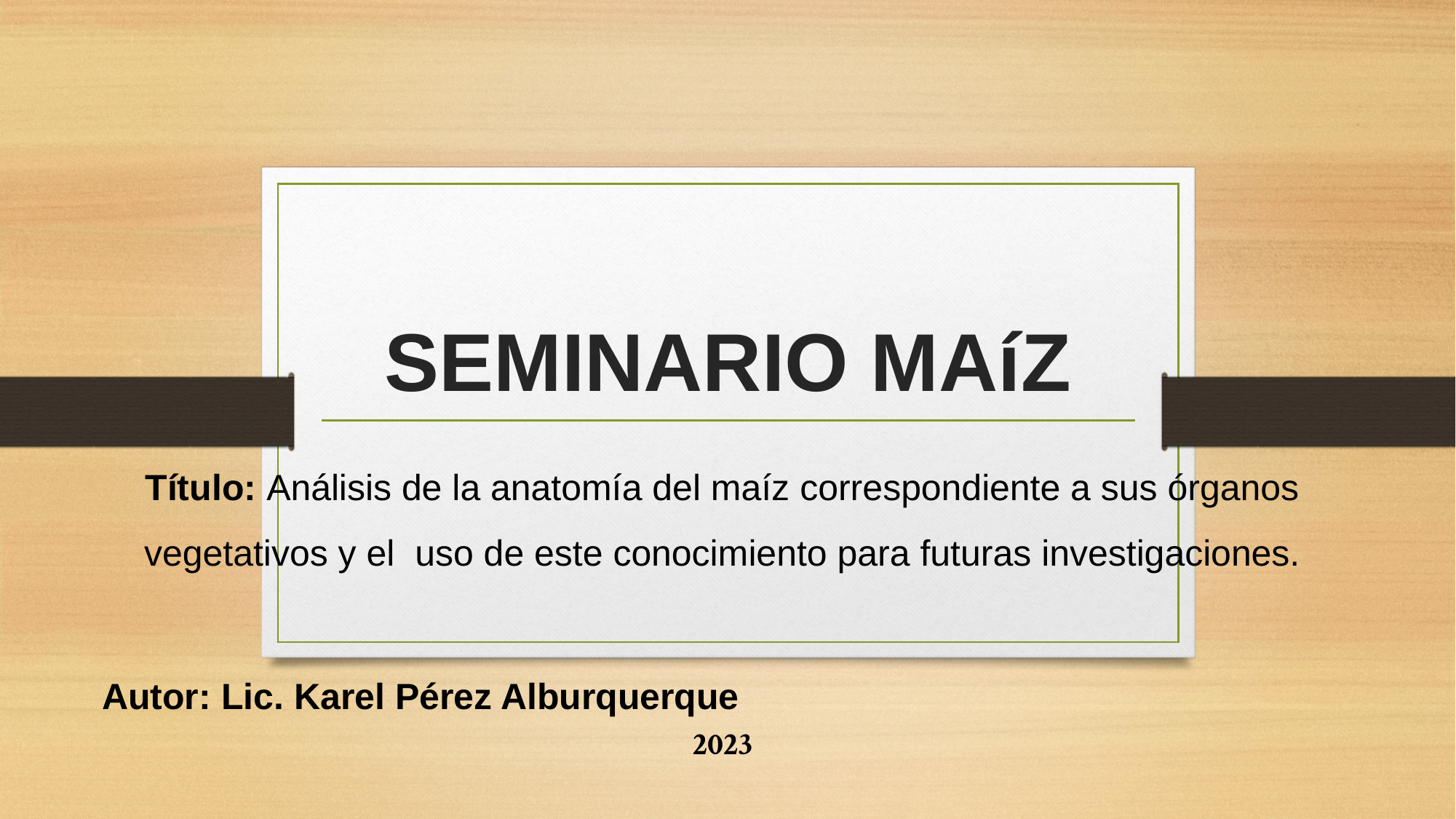

# SEMINARIO MAíZ
Título: Análisis de la anatomía del maíz correspondiente a sus órganos vegetativos y el  uso de este conocimiento para futuras investigaciones.

Autor: Lic. Karel Pérez Alburquerque
2023